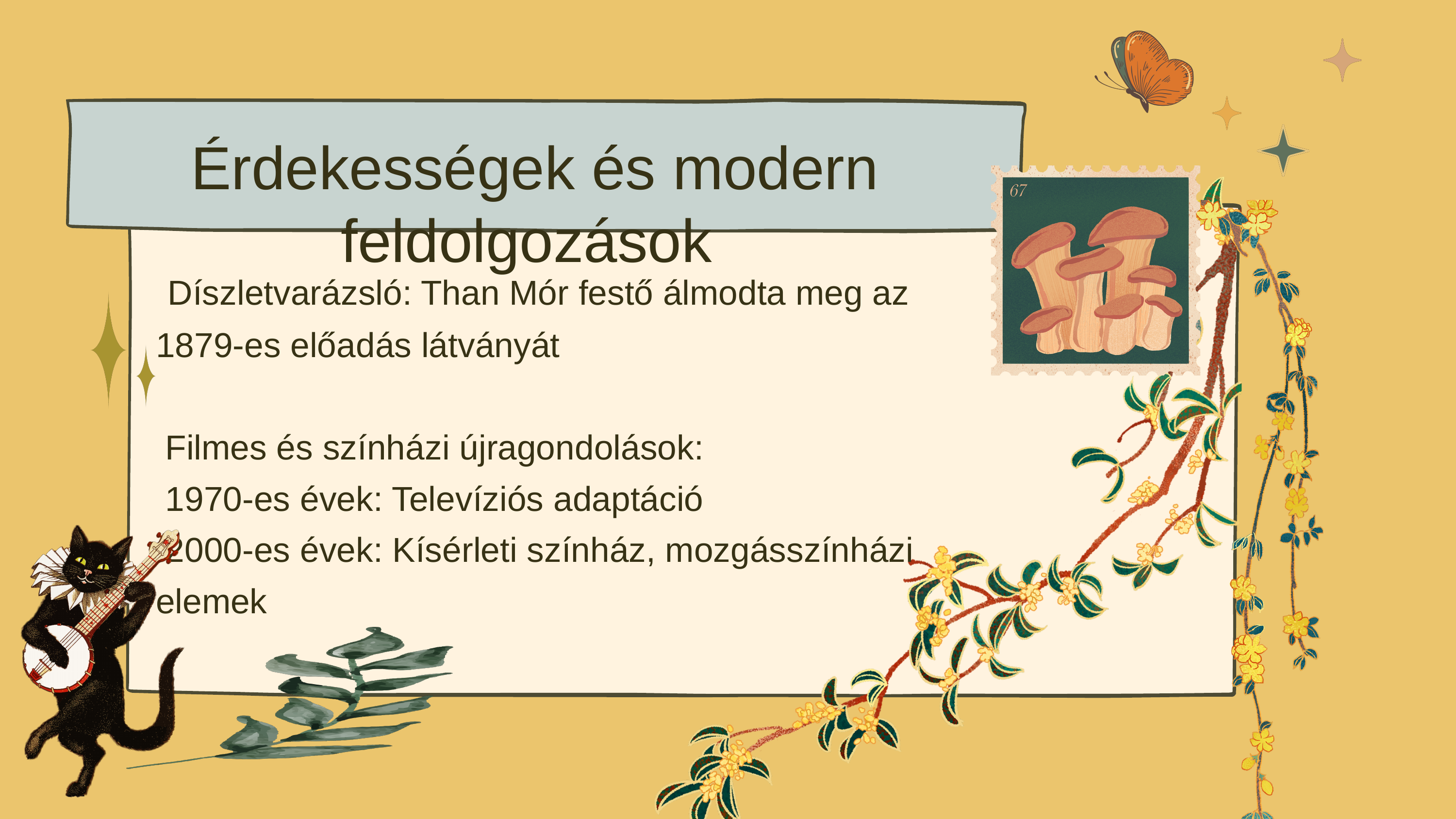

Érdekességek és modern feldolgozások

 Díszletvarázsló: Than Mór festő álmodta meg az 1879-es előadás látványát

 Filmes és színházi újragondolások:
 1970-es évek: Televíziós adaptáció
 2000-es évek: Kísérleti színház, mozgásszínházi elemek